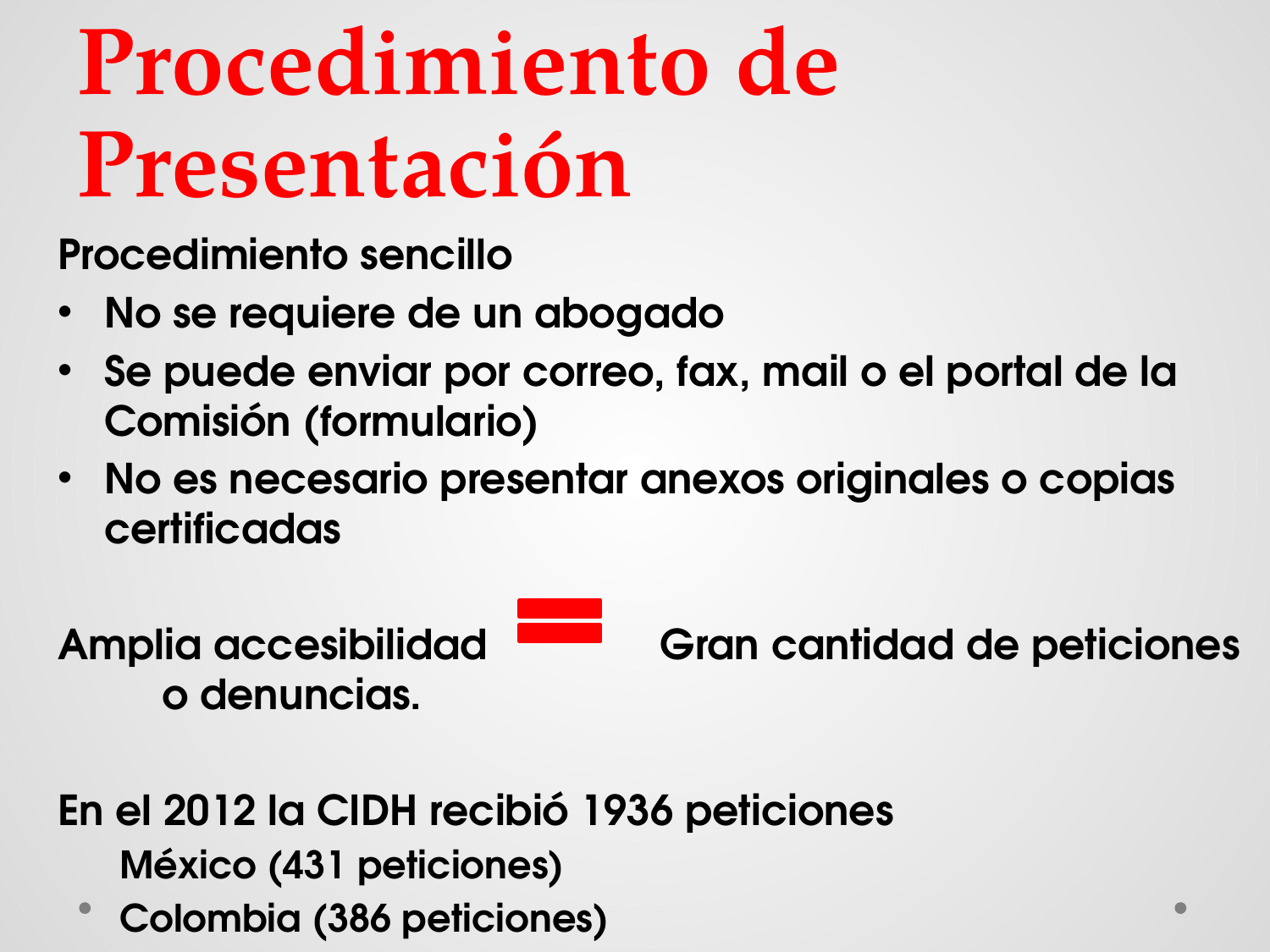

# Procedimiento de Presentación
Procedimiento sencillo
No se requiere de un abogado
Se puede enviar por correo, fax, mail o el portal de la Comisión (formulario)
No es necesario presentar anexos originales o copias certificadas

Amplia accesibilidad 	     Gran cantidad de peticiones 				     o denuncias.

En el 2012 la CIDH recibió 1936 peticiones
México (431 peticiones)
Colombia (386 peticiones)